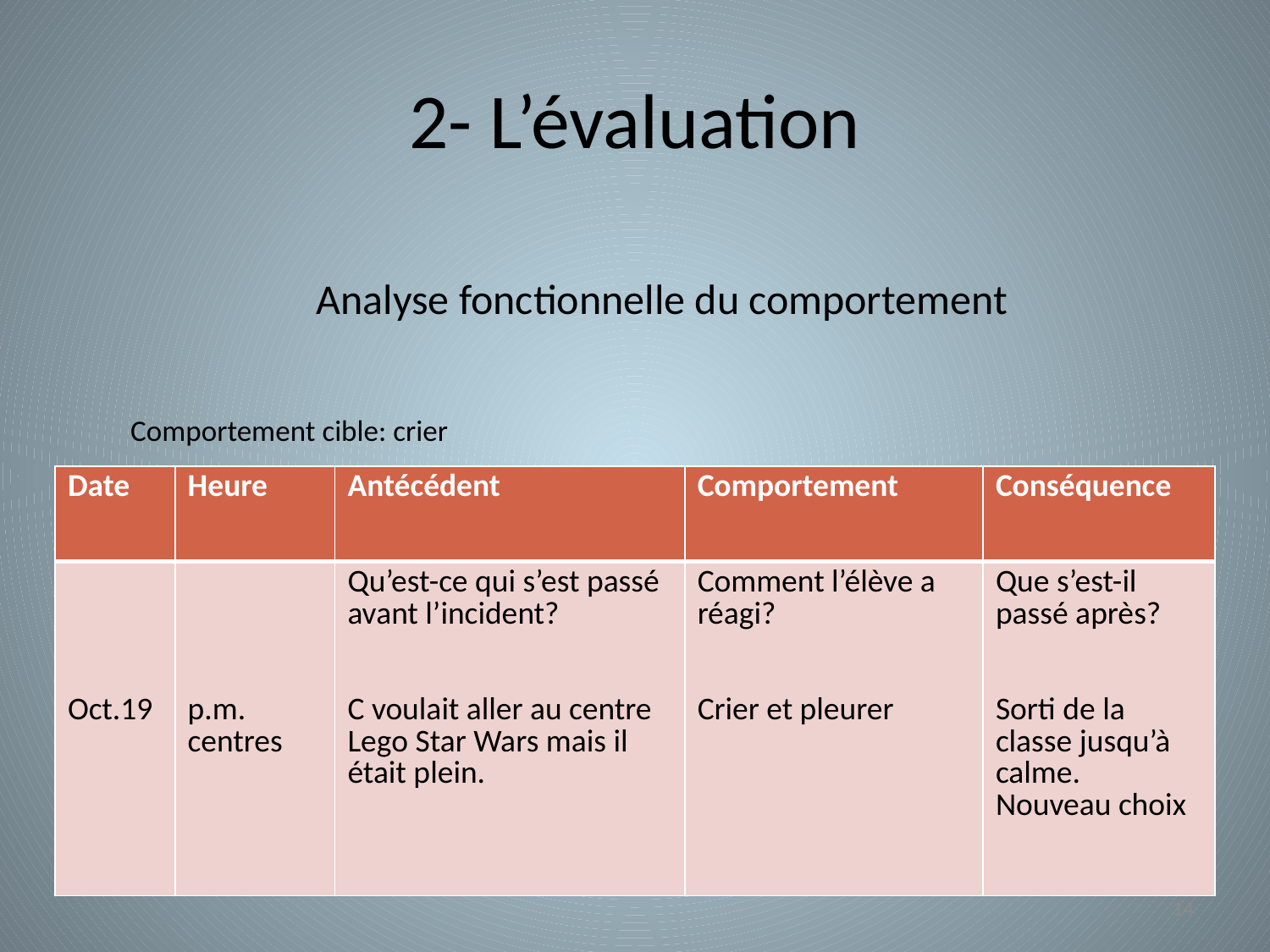

# 2- L’évaluation

Analyse fonctionnelle du comportement

Comportement cible: crier

| Date | Heure | Antécédent | Comportement | Conséquence |
| --- | --- | --- | --- | --- |
| Oct.19 | p.m. centres | Qu’est-ce qui s’est passé avant l’incident? C voulait aller au centre Lego Star Wars mais il était plein. | Comment l’élève a réagi? Crier et pleurer | Que s’est-il passé après? Sorti de la classe jusqu’à calme. Nouveau choix |

14